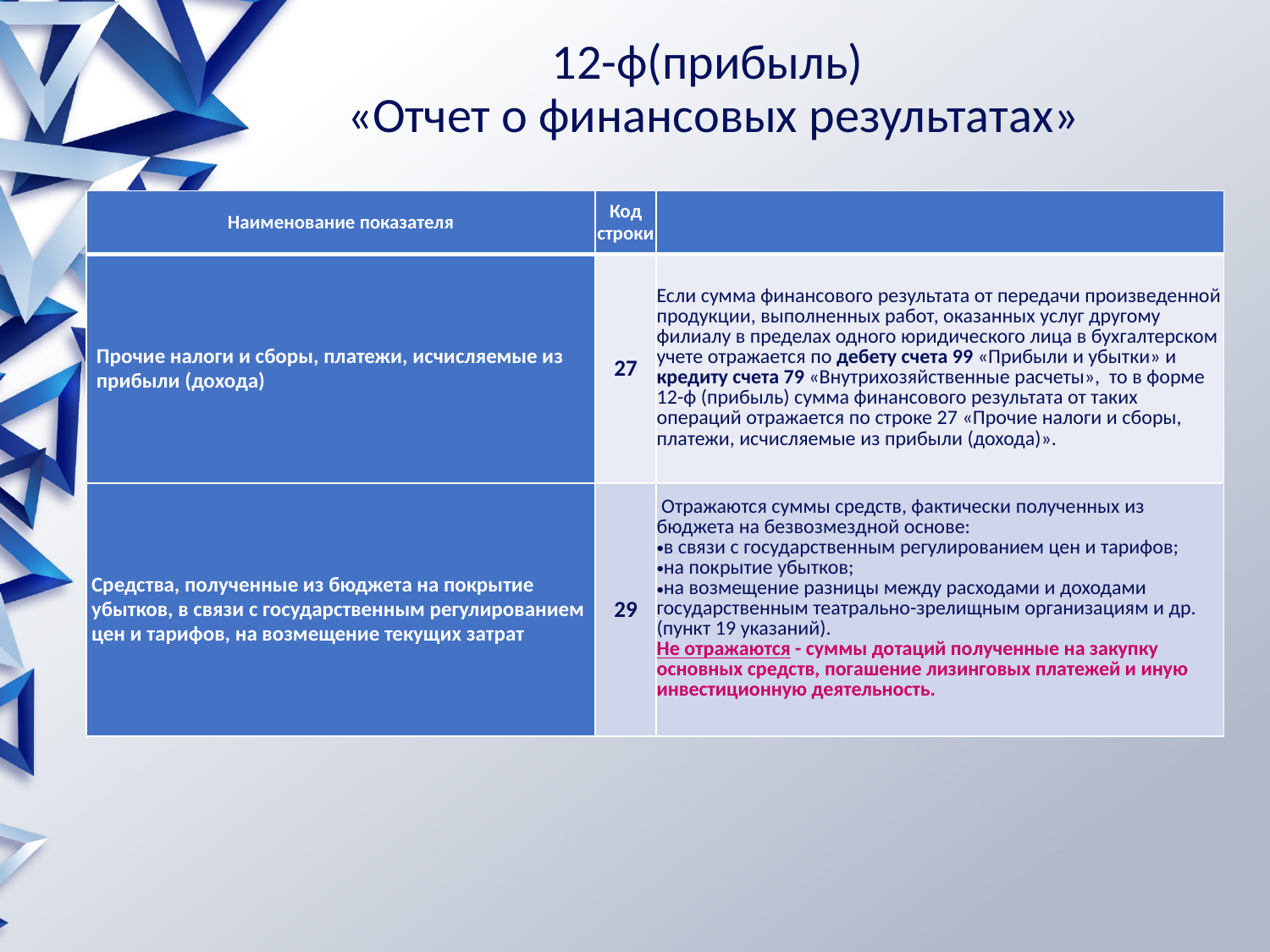

12-ф(прибыль)
«Отчет о финансовых результатах»
| Наименование показателя | Код строки |  |
| --- | --- | --- |
| Прочие налоги и сборы, платежи, исчисляемые из прибыли (дохода) | 27 | Если сумма финансового результата от передачи произведенной продукции, выполненных работ, оказанных услуг другому филиалу в пределах одного юридического лица в бухгалтерском учете отражается по дебету счета 99 «Прибыли и убытки» и кредиту счета 79 «Внутрихозяйственные расчеты», то в форме 12-ф (прибыль) сумма финансового результата от таких операций отражается по строке 27 «Прочие налоги и сборы, платежи, исчисляемые из прибыли (дохода)». |
| Средства, полученные из бюджета на покрытие убытков, в связи с государственным регулированием цен и тарифов, на возмещение текущих затрат | 29 | Отражаются суммы средств, фактически полученных из бюджета на безвозмездной основе: в связи с государственным регулированием цен и тарифов; на покрытие убытков; на возмещение разницы между расходами и доходами государственным театрально-зрелищным организациям и др. (пункт 19 указаний). Не отражаются - суммы дотаций полученные на закупку основных средств, погашение лизинговых платежей и иную инвестиционную деятельность. |